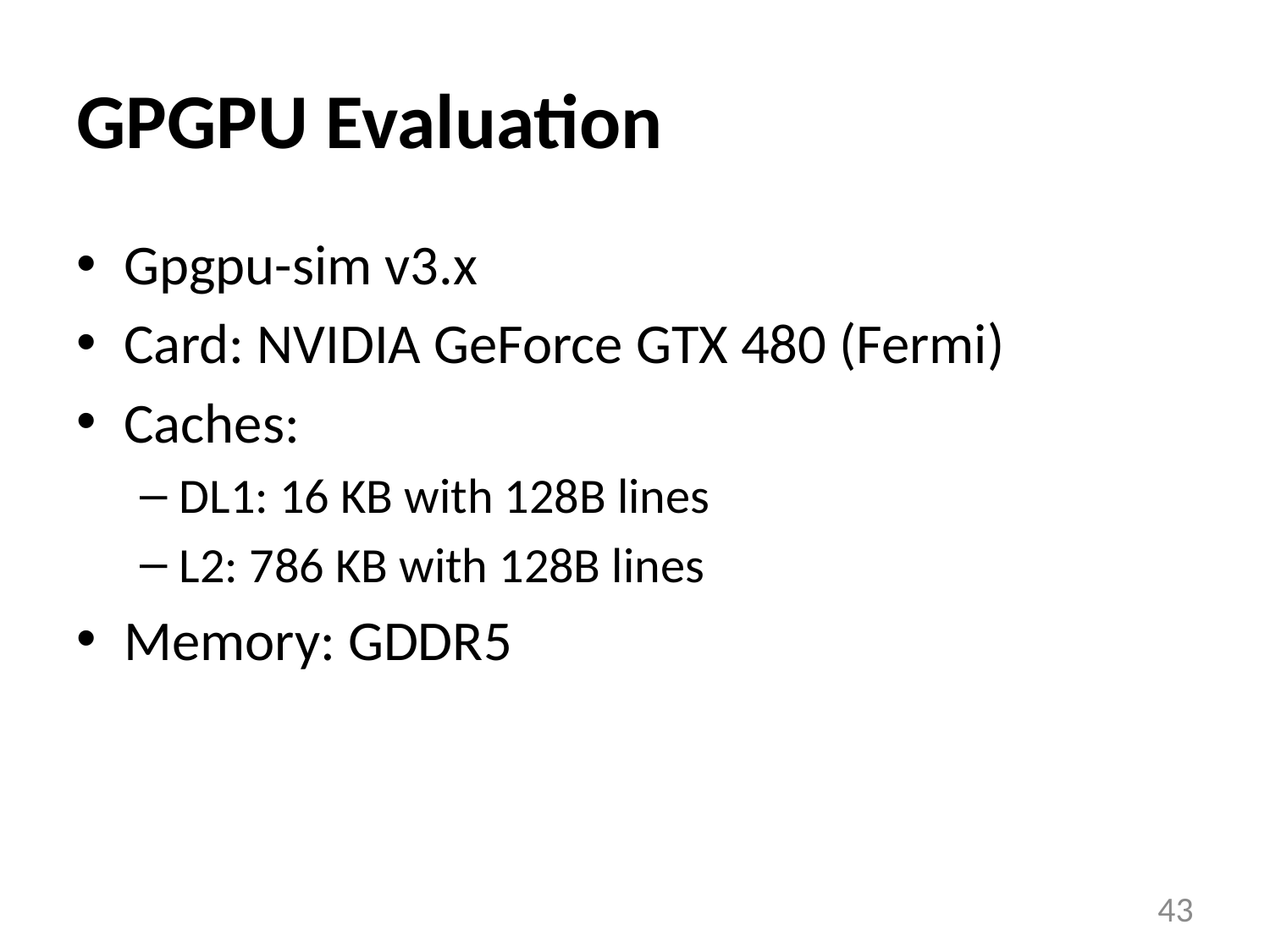

# GPGPU Evaluation
Gpgpu-sim v3.x
Card: NVIDIA GeForce GTX 480 (Fermi)
Caches:
DL1: 16 KB with 128B lines
L2: 786 KB with 128B lines
Memory: GDDR5

43